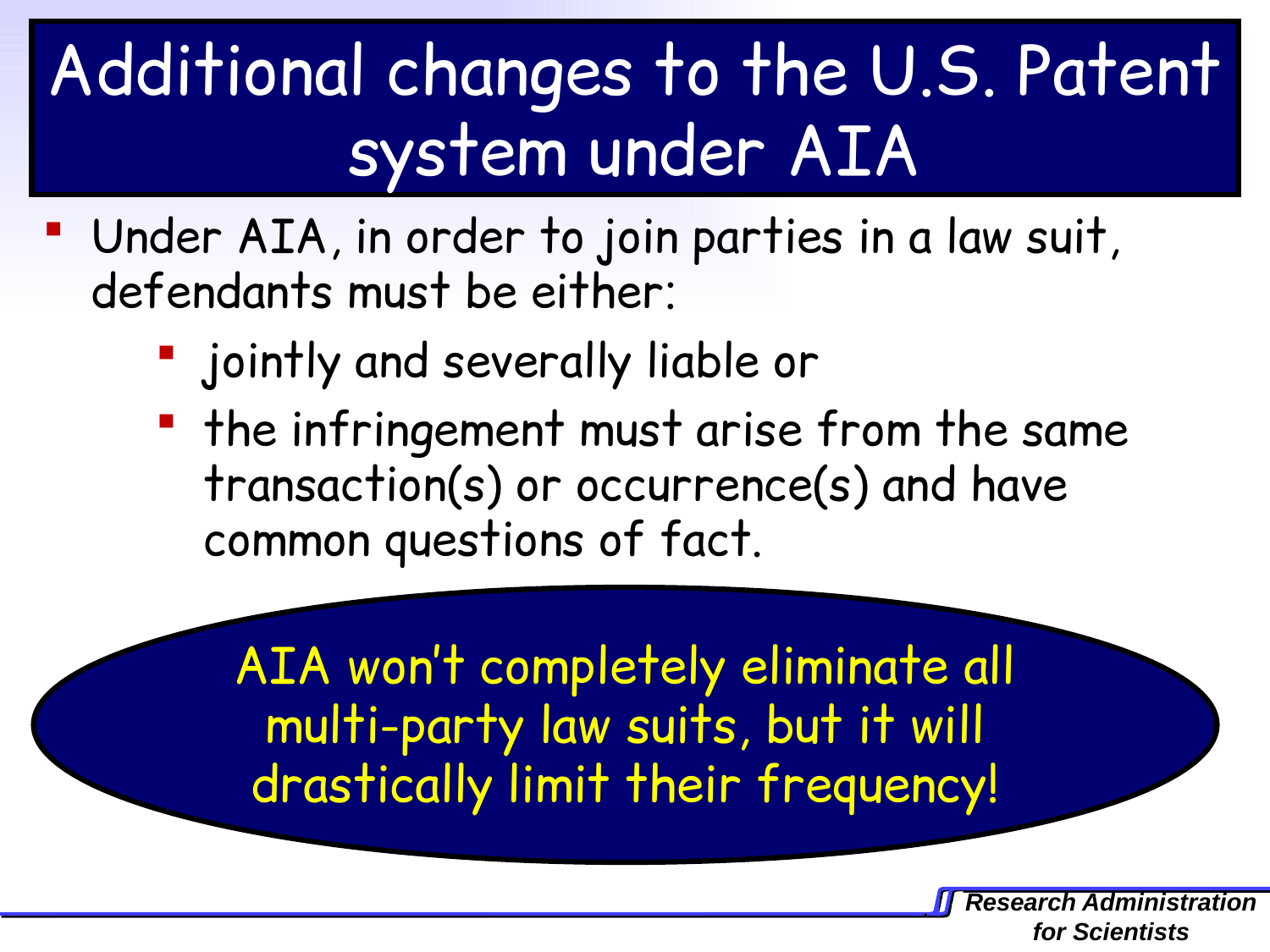

Additional changes to the U.S. Patent system under AIA
Under AIA, in order to join parties in a law suit, defendants must be either:
jointly and severally liable or
the infringement must arise from the same transaction(s) or occurrence(s) and have common questions of fact.

AIA won’t completely eliminate all multi-party law suits, but it will drastically limit their frequency!